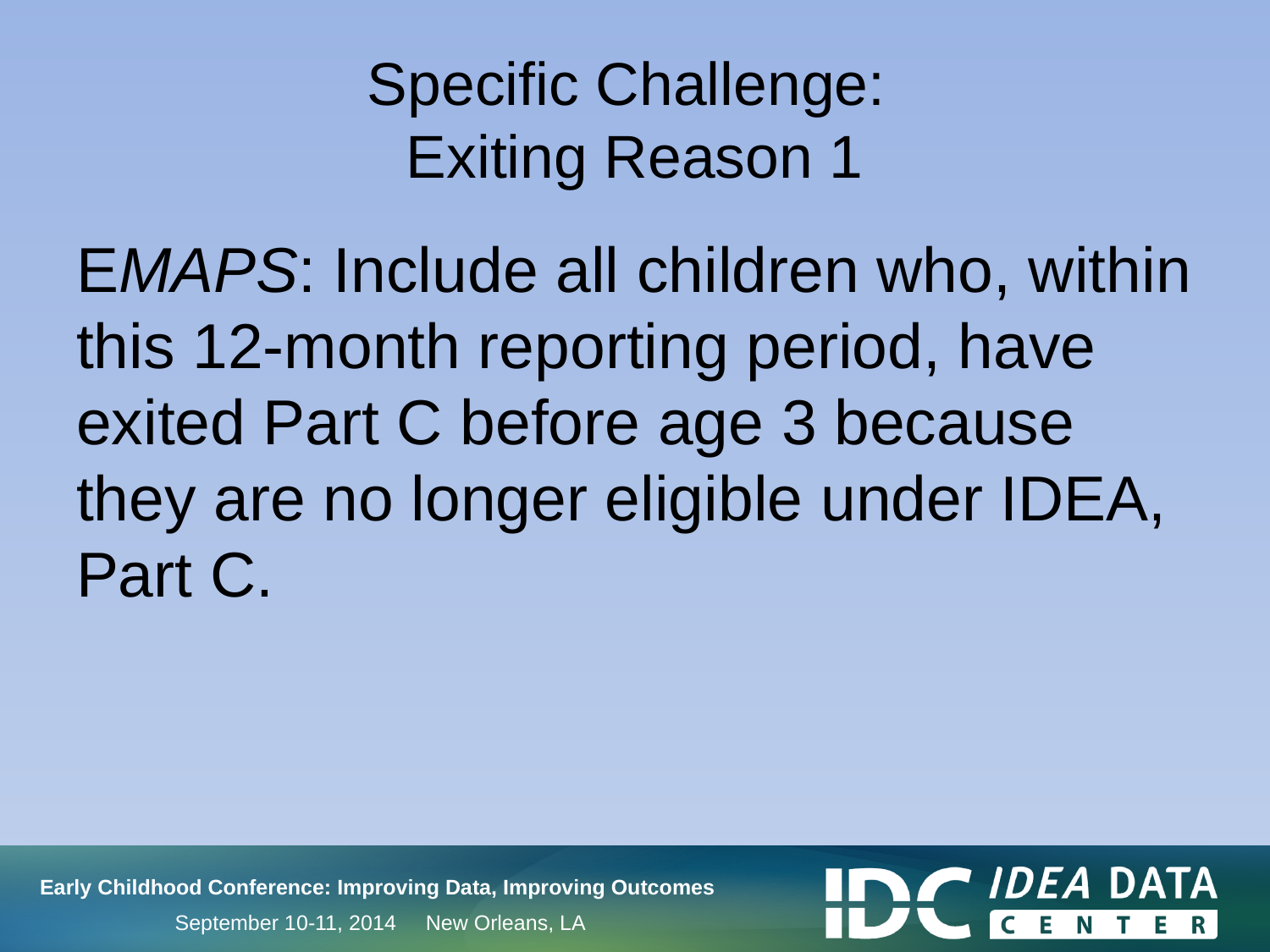

# Specific Challenge: Exiting Reason 1
EMAPS: Include all children who, within this 12-month reporting period, have exited Part C before age 3 because they are no longer eligible under IDEA, Part C.
Early Childhood Conference: Improving Data, Improving Outcomes
September 10-11, 2014     New Orleans, LA